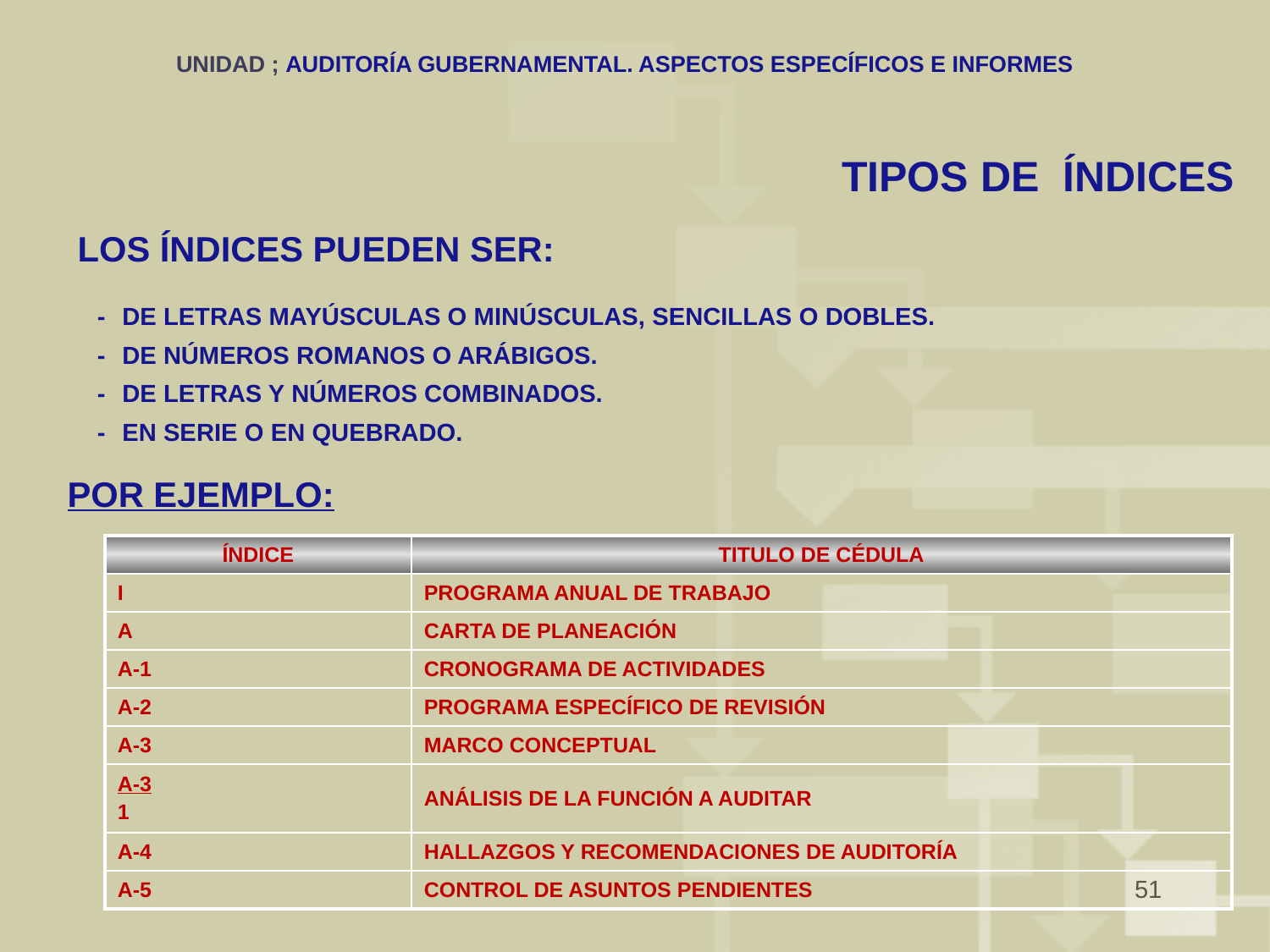

# UNIDAD ; AUDITORÍA GUBERNAMENTAL. ASPECTOS ESPECÍFICOS E INFORMES
TIPOS DE  ÍNDICES
LOS ÍNDICES PUEDEN SER:
- 	DE LETRAS MAYÚSCULAS O MINÚSCULAS, SENCILLAS O DOBLES.
- 	DE NÚMEROS ROMANOS O ARÁBIGOS.
- 	DE LETRAS Y NÚMEROS COMBINADOS.
- 	EN SERIE O EN QUEBRADO.

POR EJEMPLO:
| ÍNDICE | TITULO DE CÉDULA |
| --- | --- |
| I | PROGRAMA ANUAL DE TRABAJO |
| A | CARTA DE PLANEACIÓN |
| A-1 | CRONOGRAMA DE ACTIVIDADES |
| A-2 | PROGRAMA ESPECÍFICO DE REVISIÓN |
| A-3 | MARCO CONCEPTUAL |
| A-3 1 | ANÁLISIS DE LA FUNCIÓN A AUDITAR |
| A-4 | HALLAZGOS Y RECOMENDACIONES DE AUDITORÍA |
| A-5 | CONTROL DE ASUNTOS PENDIENTES |
51